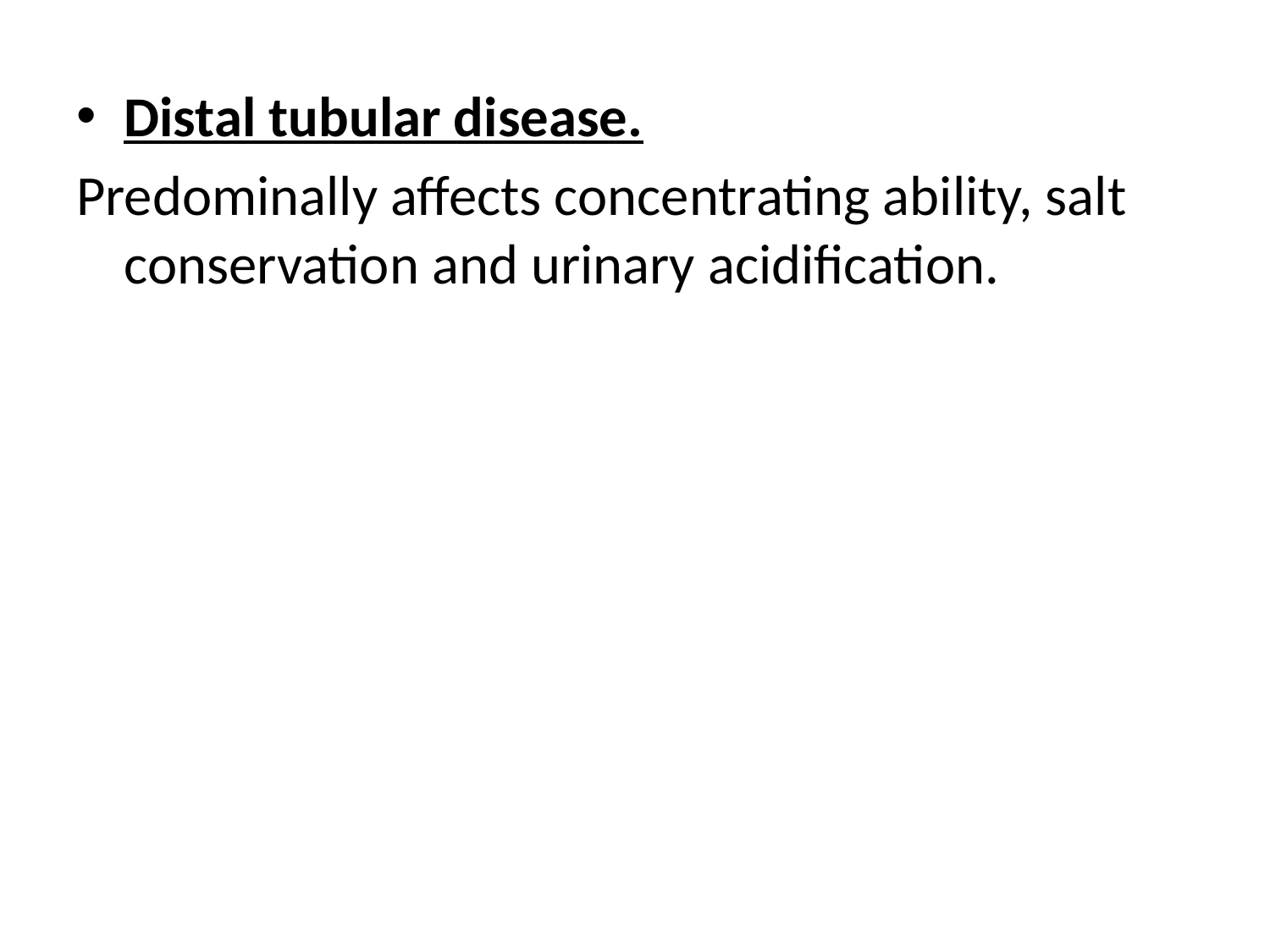

#
Distal tubular disease.
Predominally affects concentrating ability, salt conservation and urinary acidification.